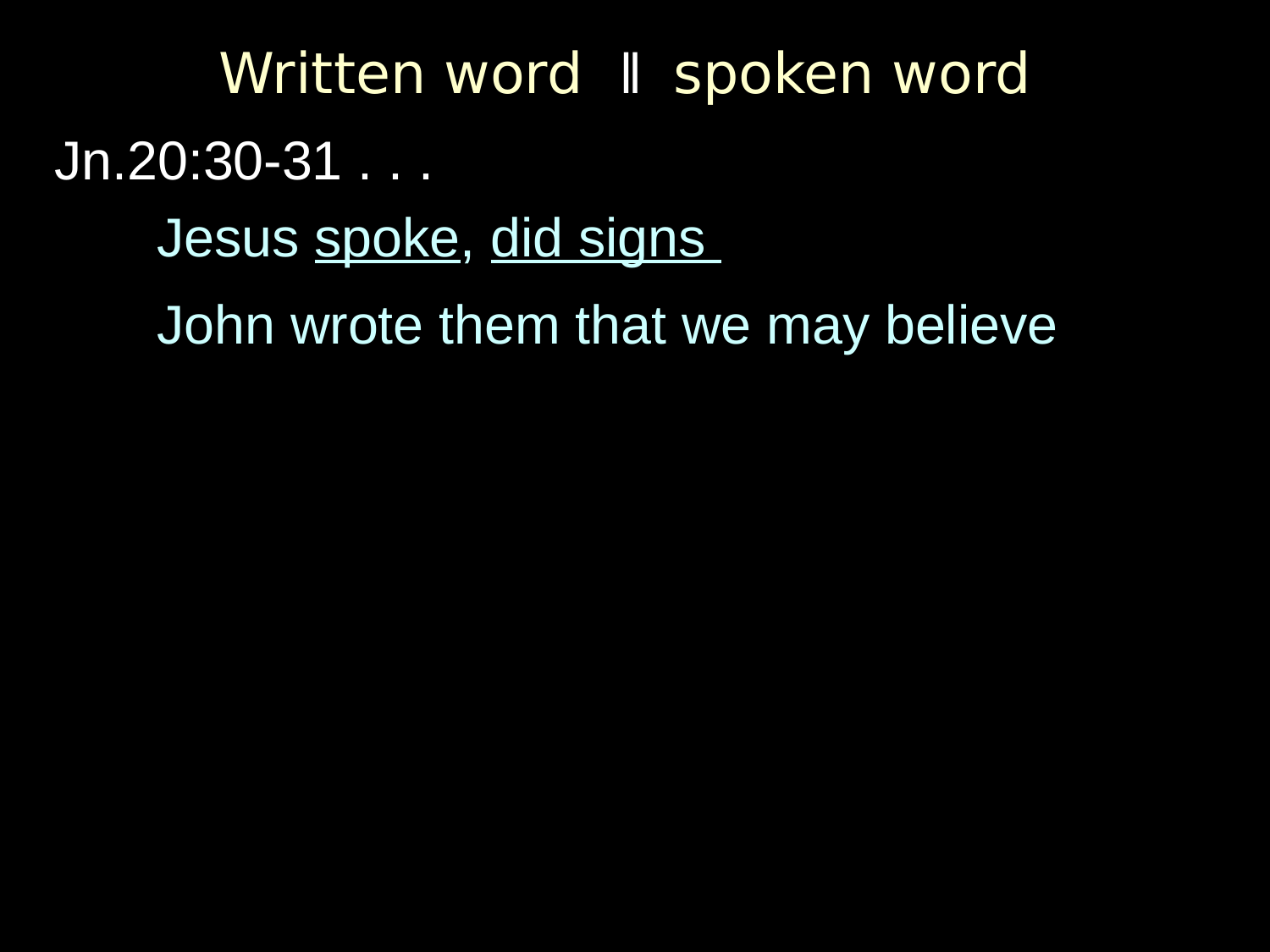

# Written word  ‖  spoken word
Jn.20:30-31 . . .
	Jesus spoke, did signs
	John wrote them that we may believe